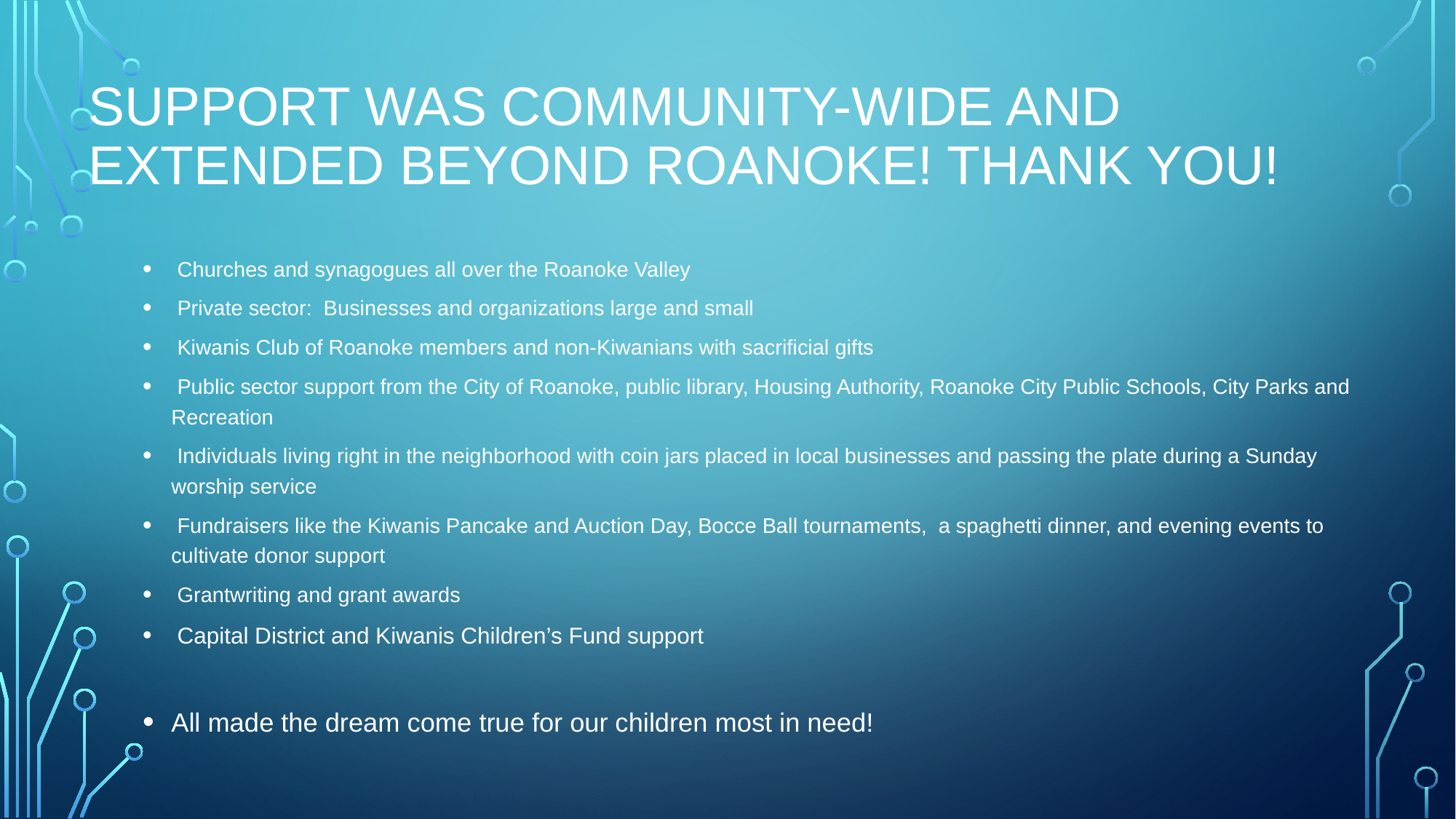

# Support was community-wide and extended beyond Roanoke! Thank you!
 Churches and synagogues all over the Roanoke Valley
 Private sector:  Businesses and organizations large and small
 Kiwanis Club of Roanoke members and non-Kiwanians with sacrificial gifts
 Public sector support from the City of Roanoke, public library, Housing Authority, Roanoke City Public Schools, City Parks and Recreation
 Individuals living right in the neighborhood with coin jars placed in local businesses and passing the plate during a Sunday worship service
 Fundraisers like the Kiwanis Pancake and Auction Day, Bocce Ball tournaments,  a spaghetti dinner, and evening events to cultivate donor support
 Grantwriting and grant awards
 Capital District and Kiwanis Children’s Fund support

All made the dream come true for our children most in need!